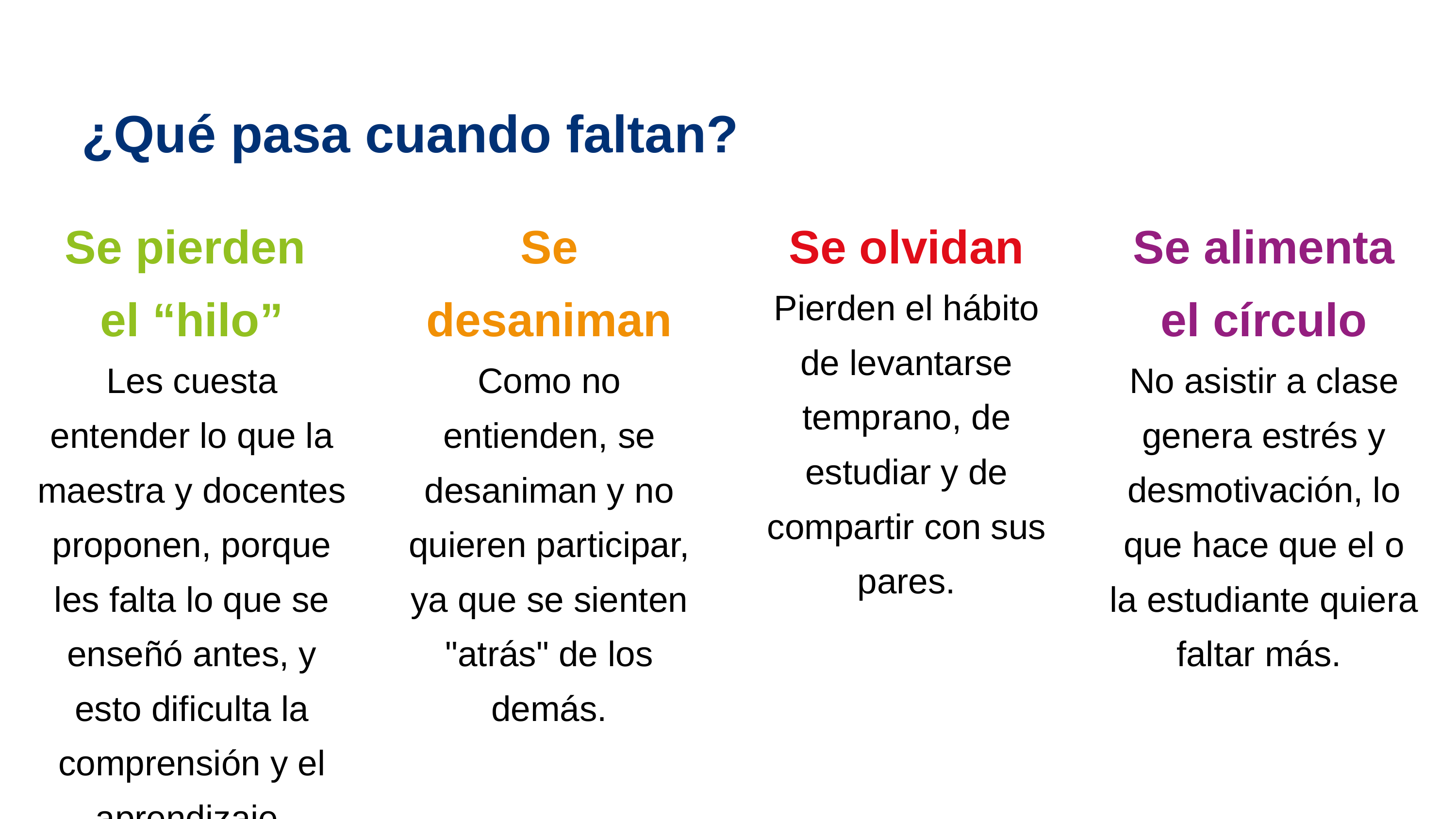

¿Qué pasa cuando faltan?
Se pierden
el “hilo”
Les cuesta entender lo que la maestra y docentes proponen, porque les falta lo que se enseñó antes, y esto dificulta la comprensión y el aprendizaje.
Se desaniman
Como no entienden, se desaniman y no quieren participar, ya que se sienten "atrás" de los demás.
Se olvidan
Pierden el hábito de levantarse temprano, de estudiar y de compartir con sus pares.
Se alimenta el círculo
No asistir a clase genera estrés y desmotivación, lo que hace que el o la estudiante quiera faltar más.